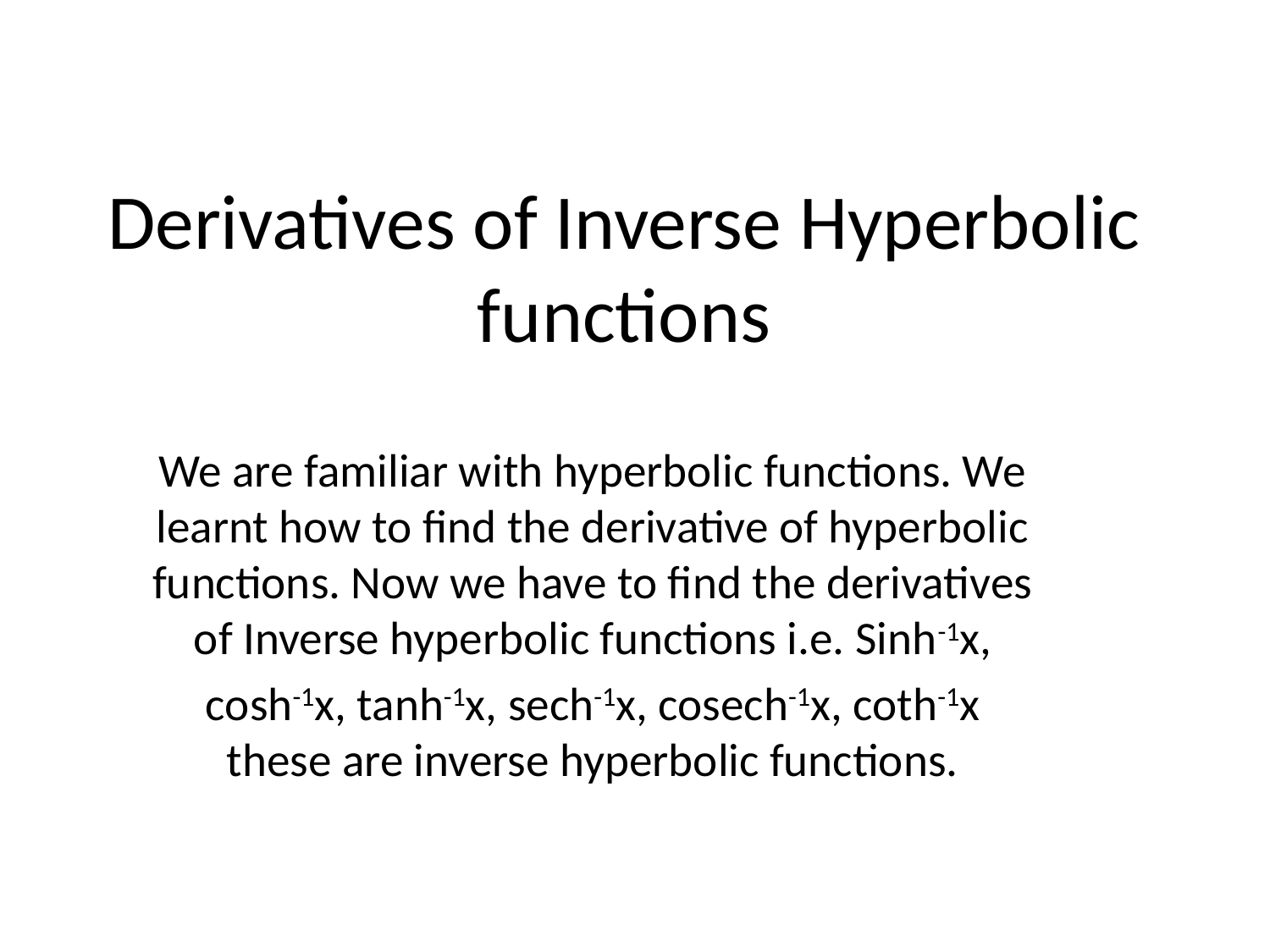

# Derivatives of Inverse Hyperbolic functions
We are familiar with hyperbolic functions. We learnt how to find the derivative of hyperbolic functions. Now we have to find the derivatives of Inverse hyperbolic functions i.e. Sinh-1x,
cosh-1x, tanh-1x, sech-1x, cosech-1x, coth-1x these are inverse hyperbolic functions.